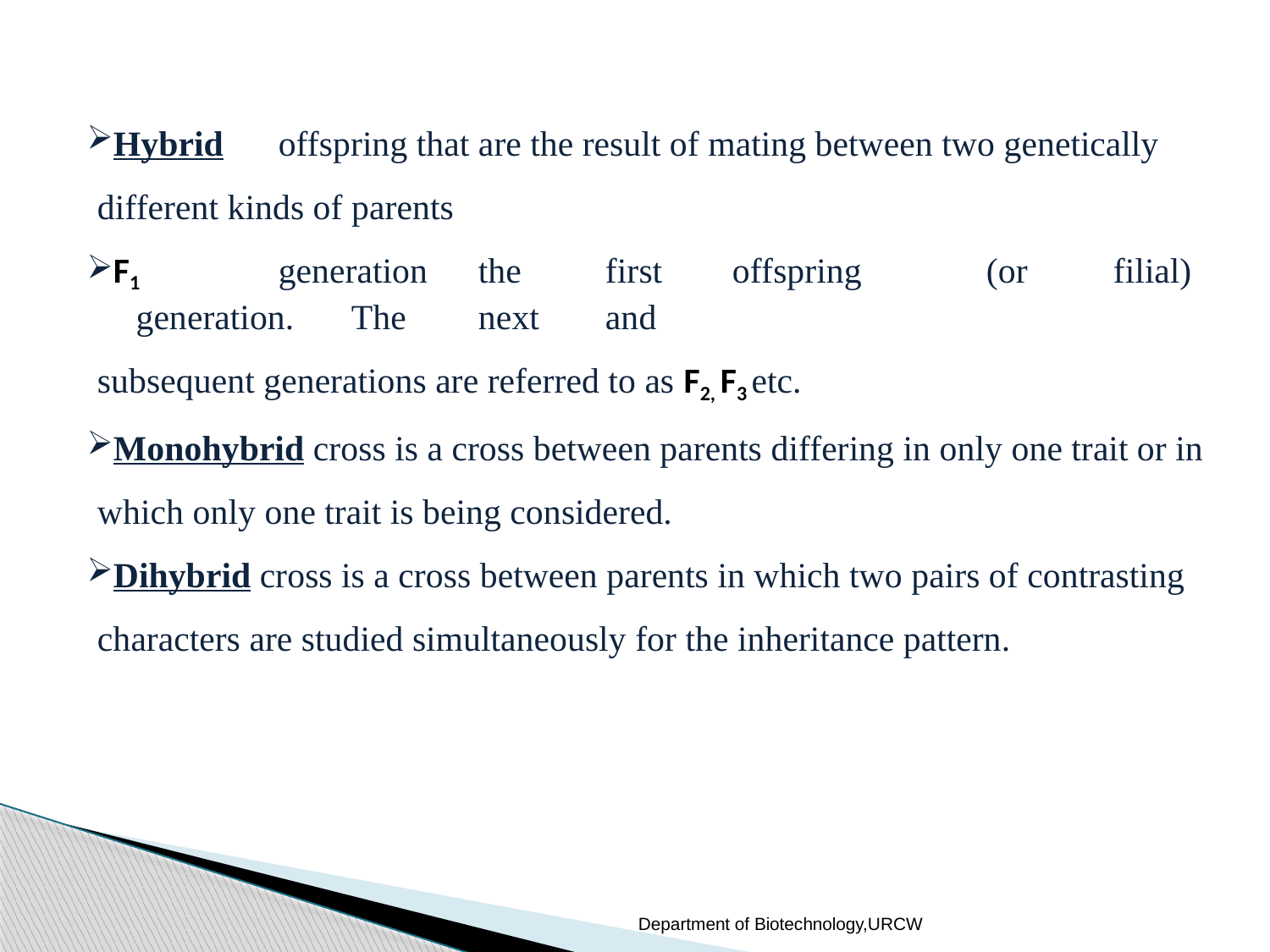

Hybrid	offspring that are the result of mating between two genetically  different kinds of parents
F1	generation	the	first	offspring	(or	filial)	generation.	The	next	and
subsequent generations are referred to as F2, F3 etc.
Monohybrid cross is a cross between parents differing in only one trait or in
which only one trait is being considered.
Dihybrid cross is a cross between parents in which two pairs of contrasting  characters are studied simultaneously for the inheritance pattern.
Department of Biotechnology,URCW